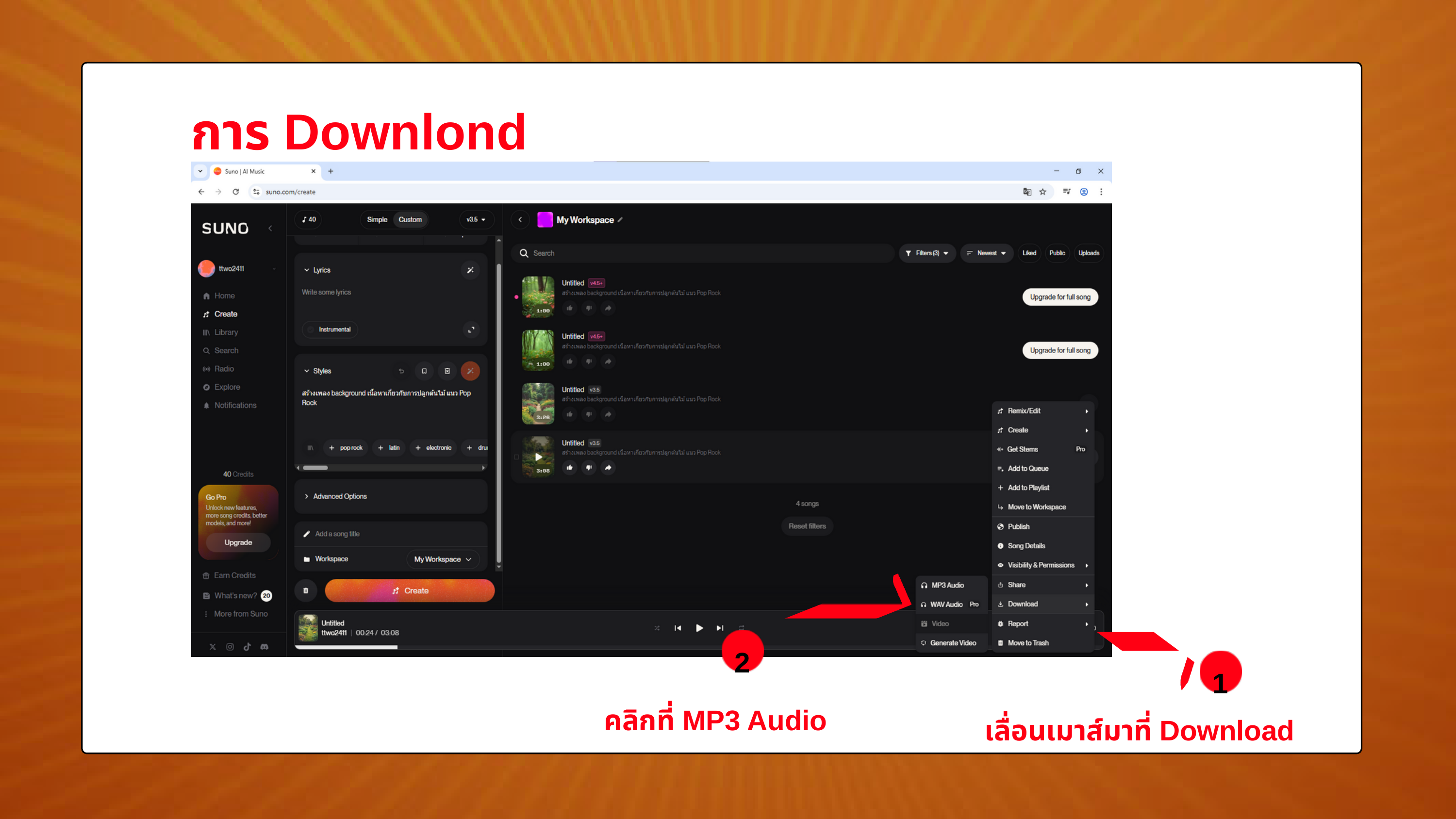

การ Downlond

 2

 1
คลิกที่ MP3 Audio
เลื่อนเมาส์มาที่ Download